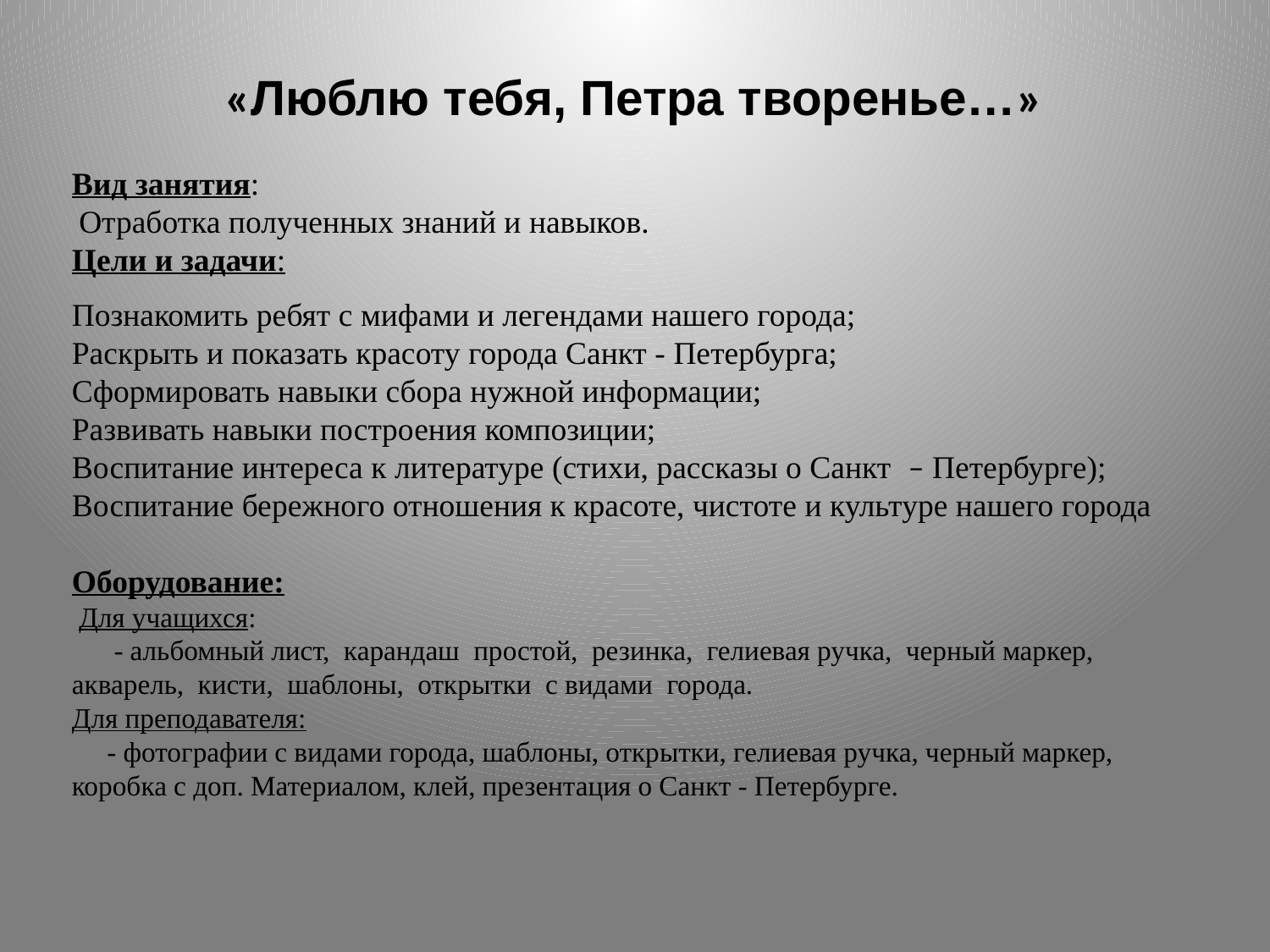

«Люблю тебя, Петра творенье…»

Вид занятия:
 Отработка полученных знаний и навыков.
Цели и задачи:

Познакомить ребят с мифами и легендами нашего города;
Раскрыть и показать красоту города Санкт - Петербурга;
Сформировать навыки сбора нужной информации;
Развивать навыки построения композиции;
Воспитание интереса к литературе (стихи, рассказы о Санкт  – Петербурге);
Воспитание бережного отношения к красоте, чистоте и культуре нашего города

Оборудование:
 Для учащихся:
      - альбомный лист,  карандаш  простой,  резинка,  гелиевая ручка,  черный маркер, акварель,  кисти,  шаблоны,  открытки  с видами  города.
Для преподавателя:
     - фотографии с видами города, шаблоны, открытки, гелиевая ручка, черный маркер, коробка с доп. Материалом, клей, презентация о Санкт - Петербурге.